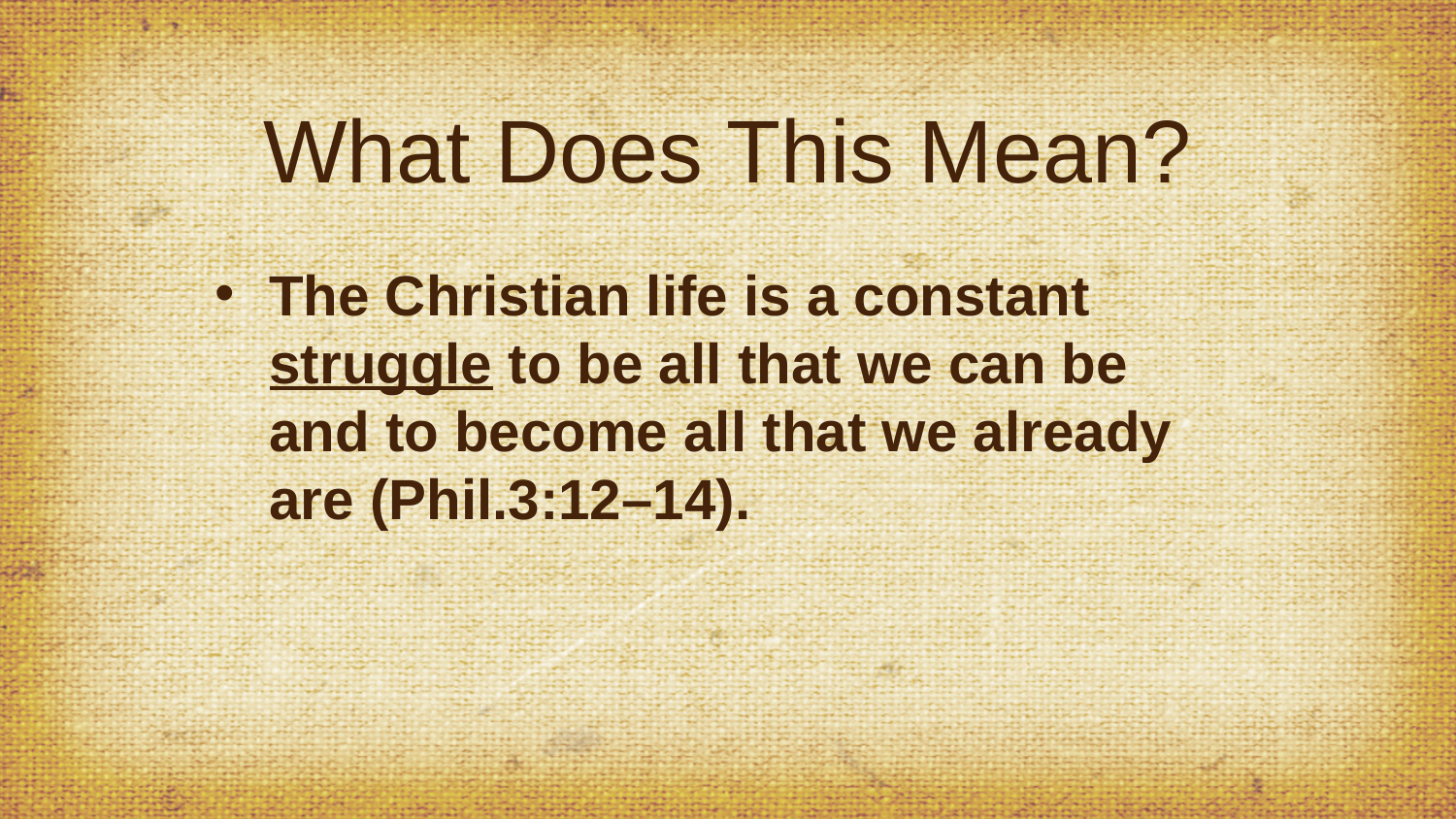

# What Does This Mean?
The Christian life is a constant struggle to be all that we can be and to become all that we already are (Phil.3:12–14).